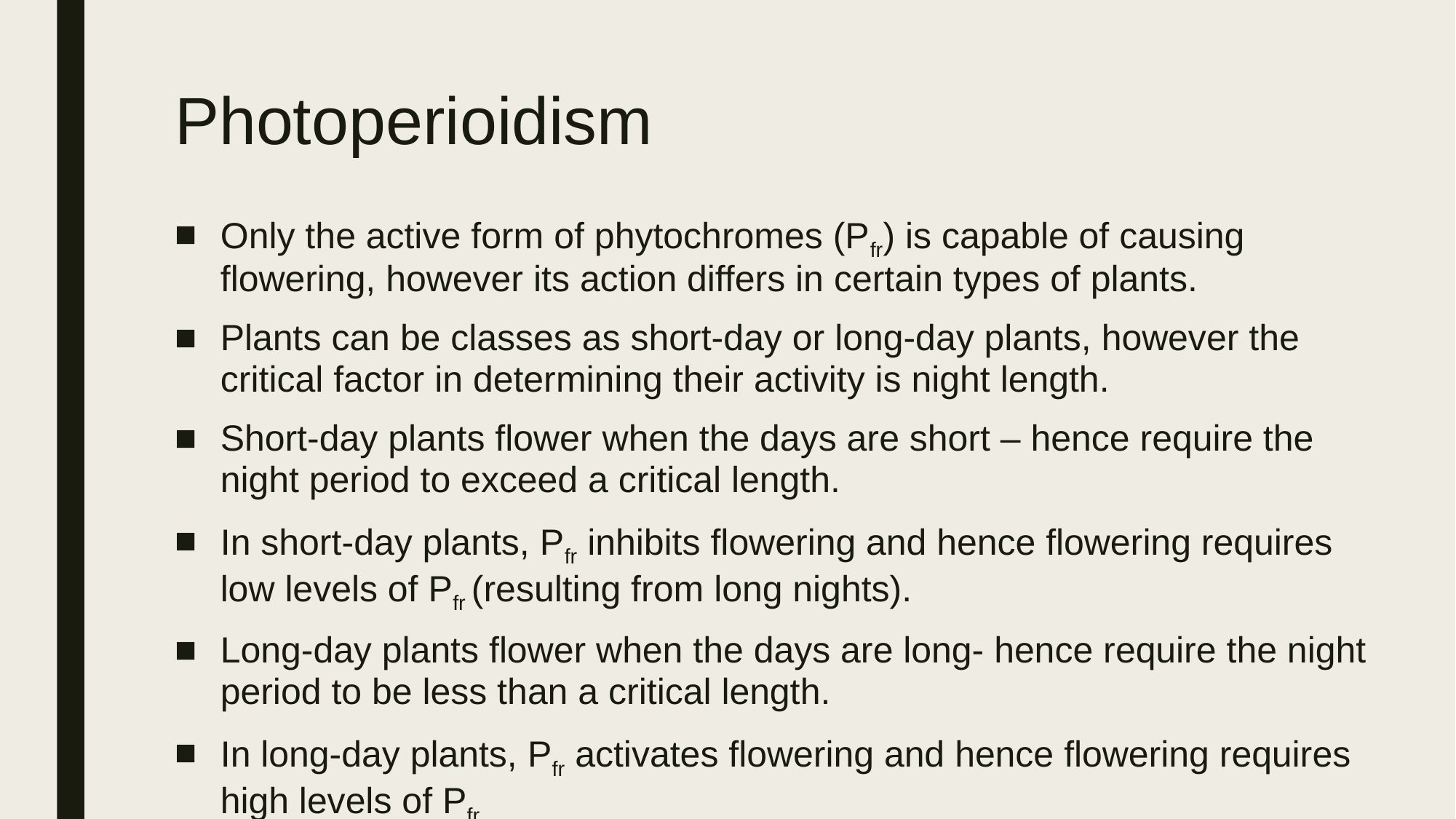

# Photoperioidism
Only the active form of phytochromes (Pfr) is capable of causing flowering, however its action differs in certain types of plants.
Plants can be classes as short-day or long-day plants, however the critical factor in determining their activity is night length.
Short-day plants flower when the days are short – hence require the night period to exceed a critical length.
In short-day plants, Pfr inhibits flowering and hence flowering requires low levels of Pfr (resulting from long nights).
Long-day plants flower when the days are long- hence require the night period to be less than a critical length.
In long-day plants, Pfr activates flowering and hence flowering requires high levels of Pfr